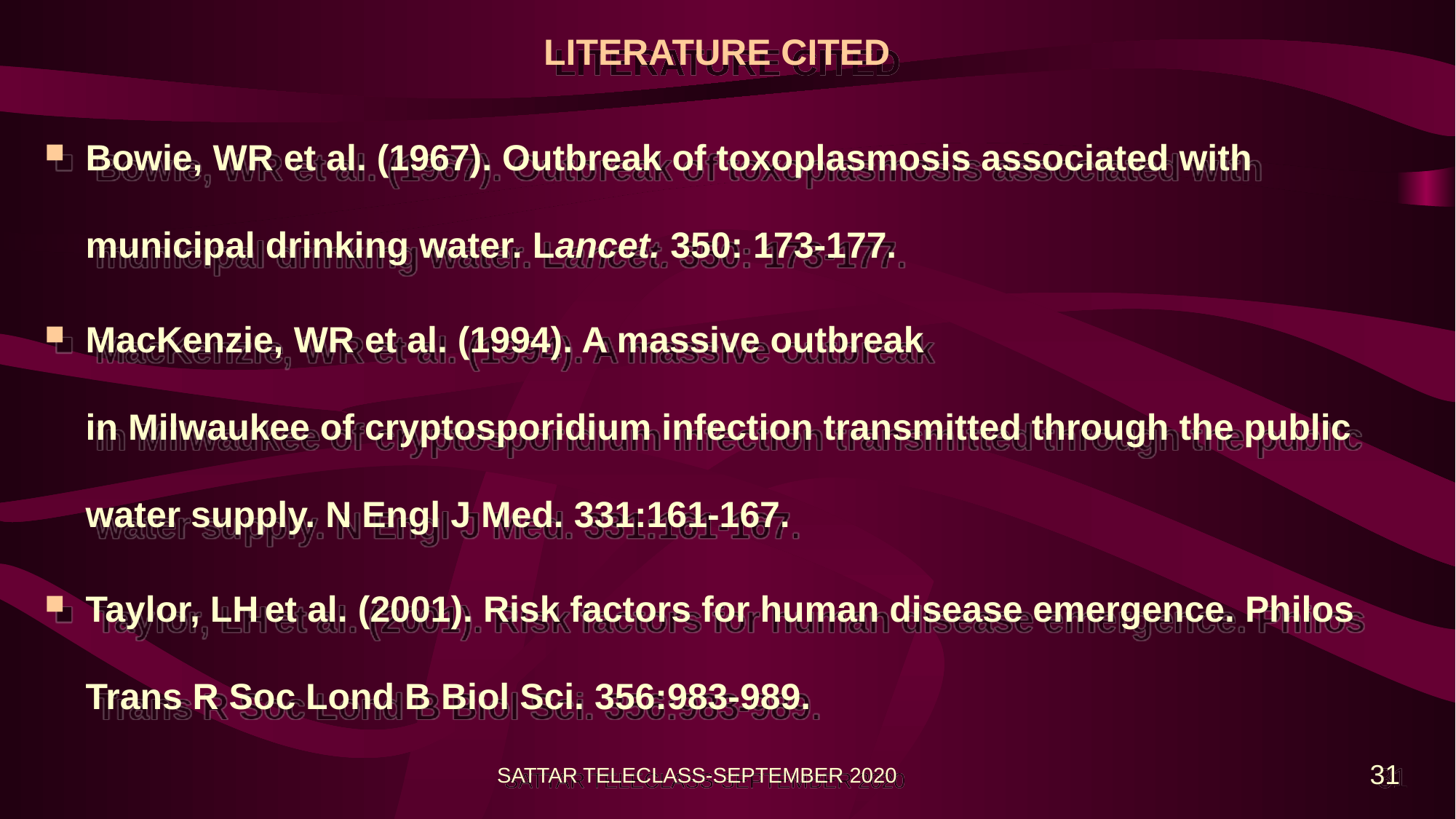

# LITERATURE CITED
Bowie, WR et al. (1967). Outbreak of toxoplasmosis associated with municipal drinking water. Lancet. 350: 173-177.
MacKenzie, WR et al. (1994). A massive outbreak in Milwaukee of cryptosporidium infection transmitted through the public water supply. N Engl J Med. 331:161-167.
Taylor, LH et al. (2001). Risk factors for human disease emergence. Philos Trans R Soc Lond B Biol Sci. 356:983-989.
SATTAR TELECLASS-SEPTEMBER 2020
31